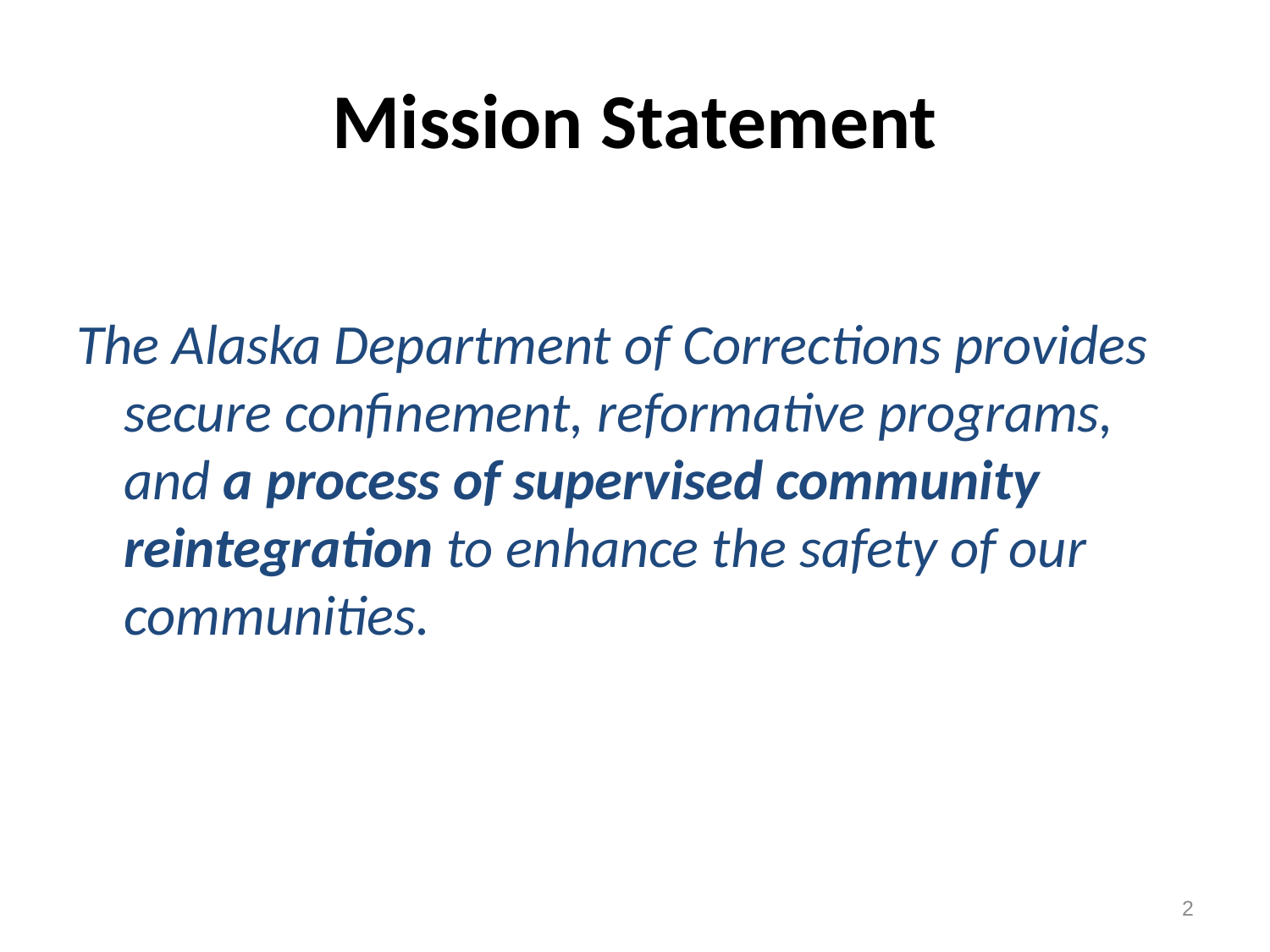

# Mission Statement

The Alaska Department of Corrections provides secure confinement, reformative programs, and a process of supervised community reintegration to enhance the safety of our communities.

2